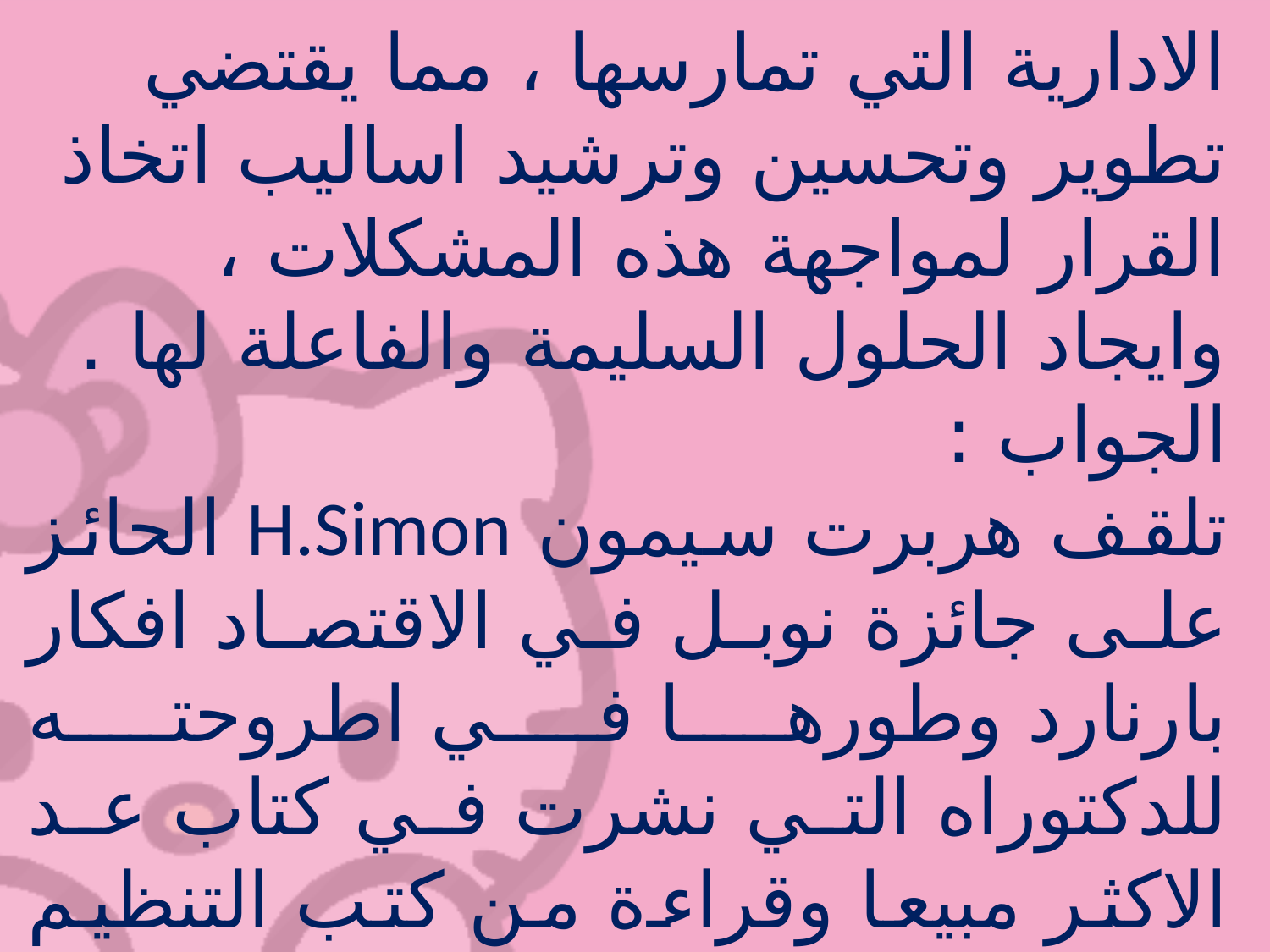

الادارية التي تمارسها ، مما يقتضي تطوير وتحسين وترشيد اساليب اتخاذ القرار لمواجهة هذه المشكلات ، وايجاد الحلول السليمة والفاعلة لها .
الجواب :
تلقف هربرت سيمون H.Simon الحائز على جائزة نوبل في الاقتصاد افكار بارنارد وطورها في اطروحته للدكتوراه التي نشرت في كتاب عد الاكثر مبيعا وقراءة من كتب التنظيم وهو كتاب " السلوك الاداري " الذي صدر عام 1947 وظهرت نتيجة لذلك نظرية اتخاذ القرار فقد اقترح سايمون